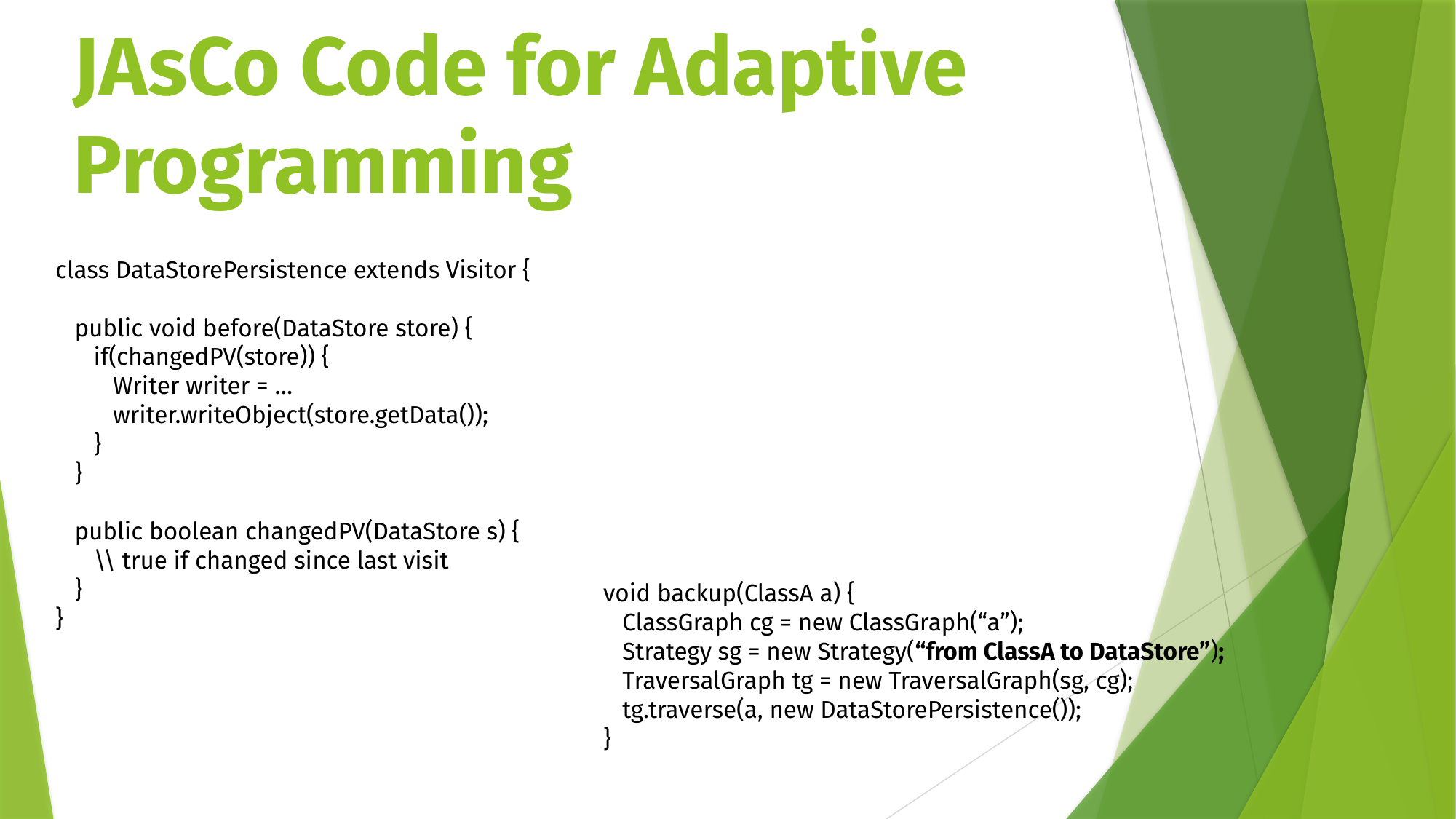

JAsCo Code for Adaptive Programming
class DataStorePersistence extends Visitor {

   public void before(DataStore store) {
      if(changedPV(store)) {
         Writer writer = …
         writer.writeObject(store.getData());
      }
   }

   public boolean changedPV(DataStore s) {
      \\ true if changed since last visit
   }
}
void backup(ClassA a) {
   ClassGraph cg = new ClassGraph(“a”);
   Strategy sg = new Strategy(“from ClassA to DataStore”);
   TraversalGraph tg = new TraversalGraph(sg, cg);
   tg.traverse(a, new DataStorePersistence());
}